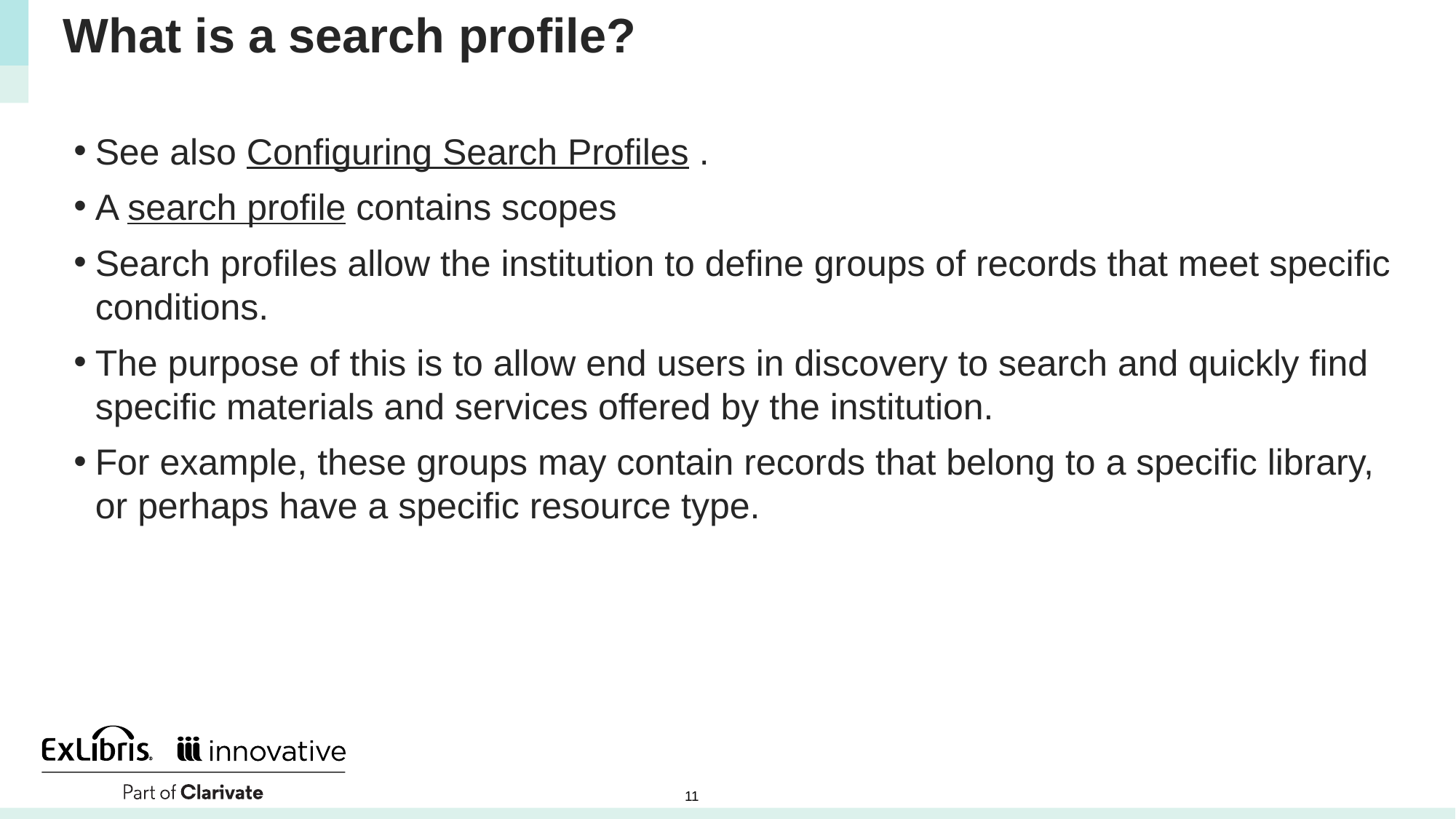

# What is a search profile?
See also Configuring Search Profiles .
A search profile contains scopes
Search profiles allow the institution to define groups of records that meet specific conditions.
The purpose of this is to allow end users in discovery to search and quickly find specific materials and services offered by the institution.
For example, these groups may contain records that belong to a specific library, or perhaps have a specific resource type.

11